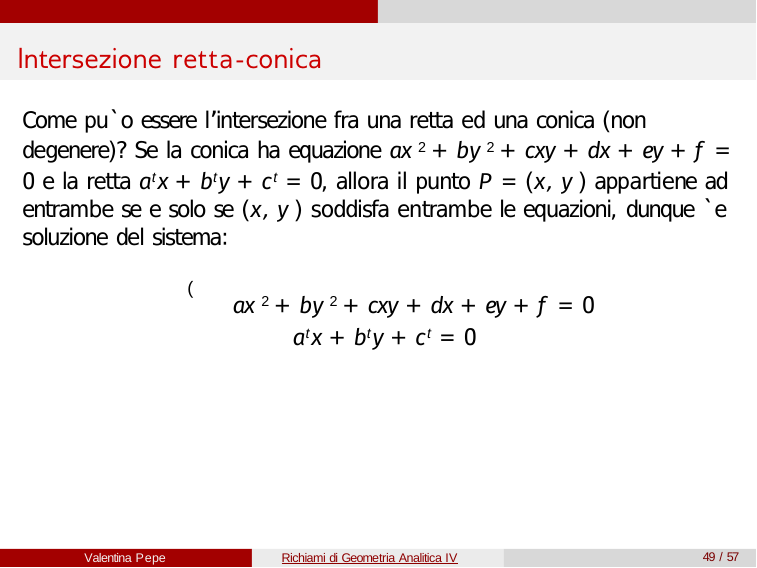

# Intersezione retta-conica
Come pu`o essere l’intersezione fra una retta ed una conica (non degenere)? Se la conica ha equazione ax 2 + by 2 + cxy + dx + ey + f  = 0 e la retta atx + bty + ct  = 0, allora il punto P = (x, y ) appartiene ad entrambe se e solo se (x, y ) soddisfa entrambe le equazioni, dunque `e soluzione del sistema:

(  ax 2 + by 2 + cxy + dx + ey + f  = 0
atx + bty + ct  = 0

Valentina Pepe
Richiami di Geometria Analitica IV
49 / 57